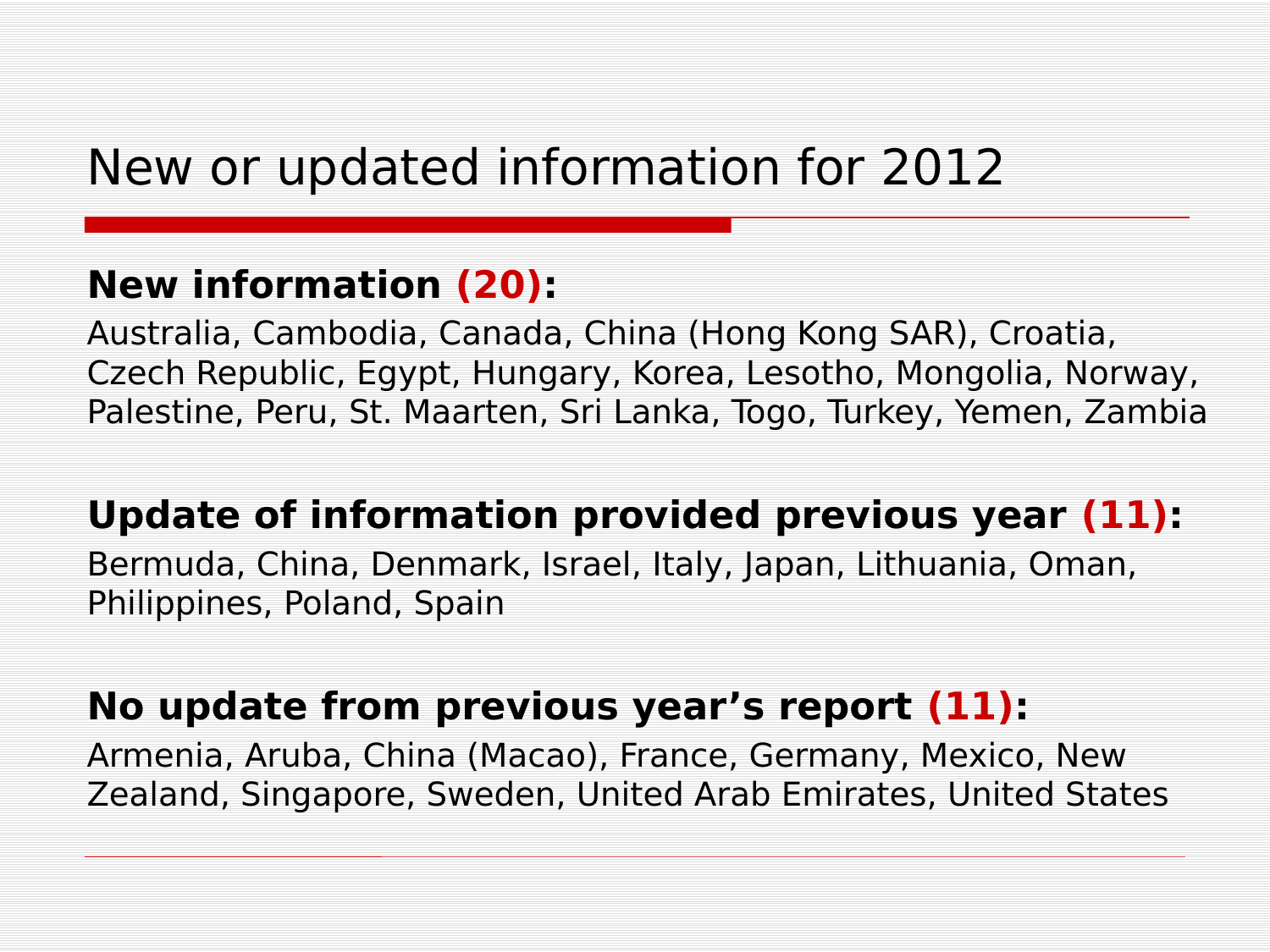

# New or updated information for 2012

New information (20):
Australia, Cambodia, Canada, China (Hong Kong SAR), Croatia, Czech Republic, Egypt, Hungary, Korea, Lesotho, Mongolia, Norway, Palestine, Peru, St. Maarten, Sri Lanka, Togo, Turkey, Yemen, Zambia

Update of information provided previous year (11):
Bermuda, China, Denmark, Israel, Italy, Japan, Lithuania, Oman, Philippines, Poland, Spain

No update from previous year’s report (11):
Armenia, Aruba, China (Macao), France, Germany, Mexico, New Zealand, Singapore, Sweden, United Arab Emirates, United States